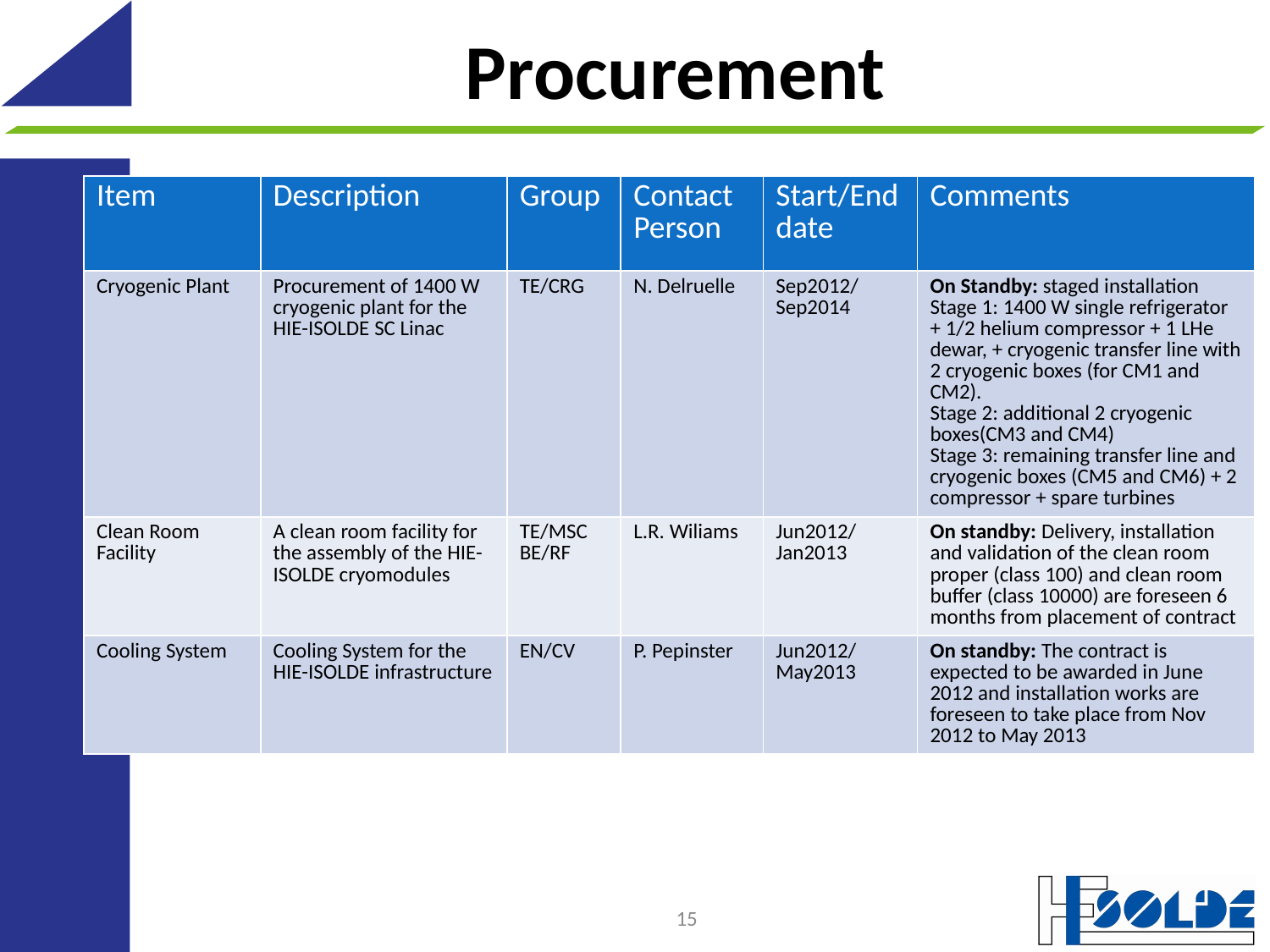

# Procurement
| Item | Description | Group | Contact Person | Start/End date | Comments |
| --- | --- | --- | --- | --- | --- |
| Cryogenic Plant | Procurement of 1400 W cryogenic plant for the HIE-ISOLDE SC Linac | TE/CRG | N. Delruelle | Sep2012/Sep2014 | On Standby: staged installation Stage 1: 1400 W single refrigerator + 1/2 helium compressor + 1 LHe dewar, + cryogenic transfer line with 2 cryogenic boxes (for CM1 and CM2). Stage 2: additional 2 cryogenic boxes(CM3 and CM4) Stage 3: remaining transfer line and cryogenic boxes (CM5 and CM6) + 2 compressor + spare turbines |
| Clean Room Facility | A clean room facility for the assembly of the HIE-ISOLDE cryomodules | TE/MSC BE/RF | L.R. Wiliams | Jun2012/Jan2013 | On standby: Delivery, installation and validation of the clean room proper (class 100) and clean room buffer (class 10000) are foreseen 6 months from placement of contract |
| Cooling System | Cooling System for the HIE-ISOLDE infrastructure | EN/CV | P. Pepinster | Jun2012/May2013 | On standby: The contract is expected to be awarded in June 2012 and installation works are foreseen to take place from Nov 2012 to May 2013 |
15